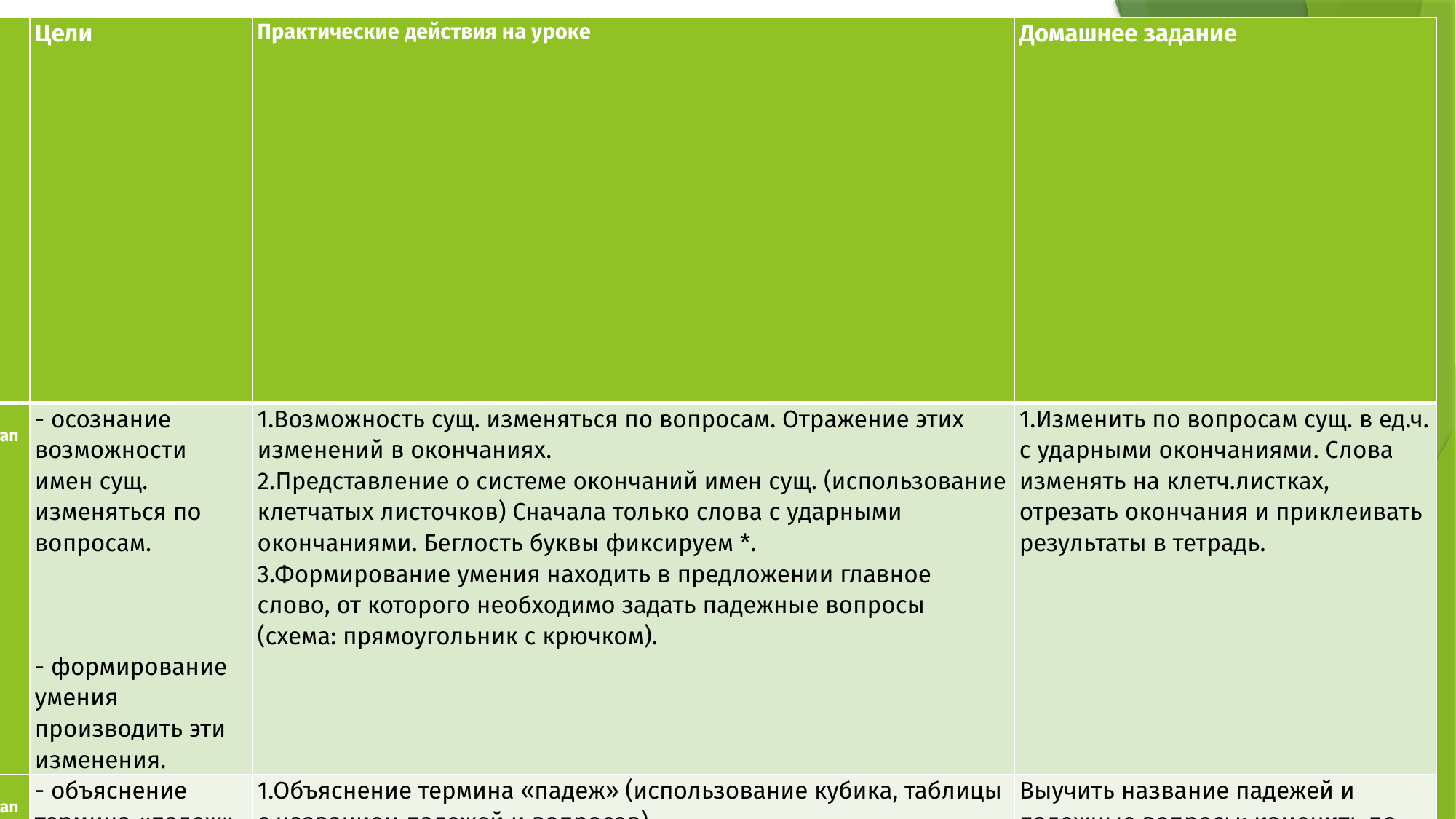

|  | Цели | Практические действия на уроке | Домашнее задание |
| --- | --- | --- | --- |
| 1 этап | - осознание возможности имен сущ. изменяться по вопросам. - формирование умения производить эти изменения. | 1.Возможность сущ. изменяться по вопросам. Отражение этих изменений в окончаниях. 2.Представление о системе окончаний имен сущ. (использование клетчатых листочков) Сначала только слова с ударными окончаниями. Беглость буквы фиксируем \*. 3.Формирование умения находить в предложении главное слово, от которого необходимо задать падежные вопросы (схема: прямоугольник с крючком). | 1.Изменить по вопросам сущ. в ед.ч. с ударными окончаниями. Слова изменять на клетч.листках, отрезать окончания и приклеивать результаты в тетрадь. |
| 2 этап | - объяснение термина «падеж». - формирование умения изменять по падежам сущ. и определять их падеж. | 1.Объяснение термина «падеж» (использование кубика, таблицы с названием падежей и вопросов),. 2.Изменение сущ. в ед.ч. по падежам: хором и инд-но с обязательным проговариванием пар вопросов. 3.Изменение сущ. в ед.ч. по падежам на клетчатых листках, отсечение окончаний (работа на клетчатых листках, клей, ножницы, тетрадь). 4.Объяснение необходимости задавать пары падежных вопросов при определении падежей слов (таблица с падежами и парами вопросов). 5.Определение падежей имен сущ. (схема-прямоугольник с 1 крючком и подписью вопросов). | Выучить название падежей и падежные вопросы; изменить по падежам сущ. в ед.ч. с ударными окончаниями. Слова изменять на клетч.листках, отрезать окончания и приклеивать результаты в тетрадь. |
| 3 этап | - закрепление понятия «падеж». - формирование умения изменять имена сущ. по падежам. | 1.Изменение сущ. в ед.ч. по падежам (зрительный образ – кубик). 2.Изменение по падежам сущ. с беглыми гласными в основе слова (клетчатые листки). 3.Определение падежей имен сущ.(опорная схема – прямоугольник с 2 крючками). | Изменить по падежам сущ. в ед.ч. с ударными беглыми гласными в основе. Слова изменять на клетч.листках, отрезать окончания и приклеивать результаты в тетрадь. Определить падежи и записать словосочетания с падеж.вопросами в тетрадь. |